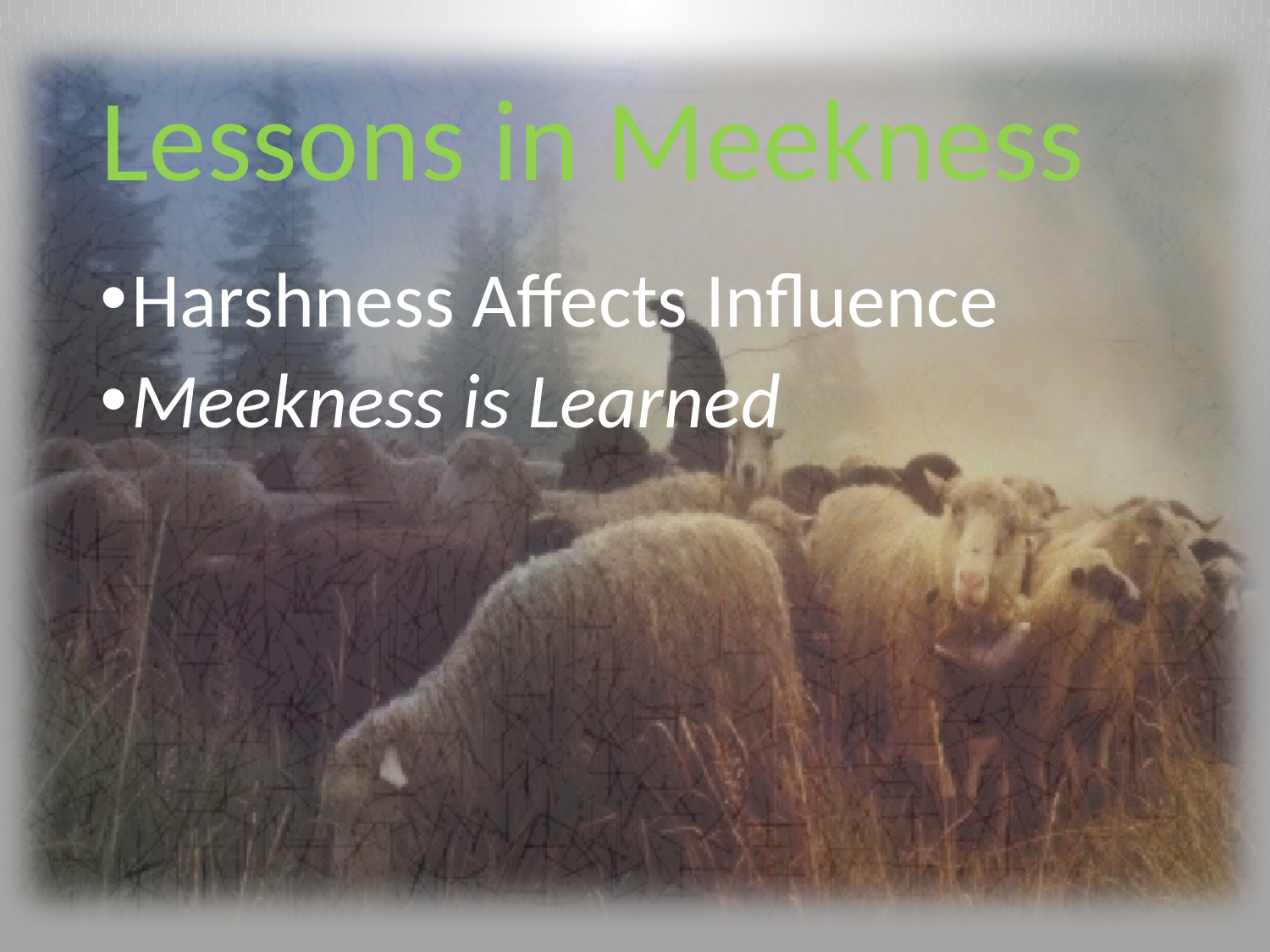

# Lessons in Meekness
Harshness Affects Influence
Meekness is Learned